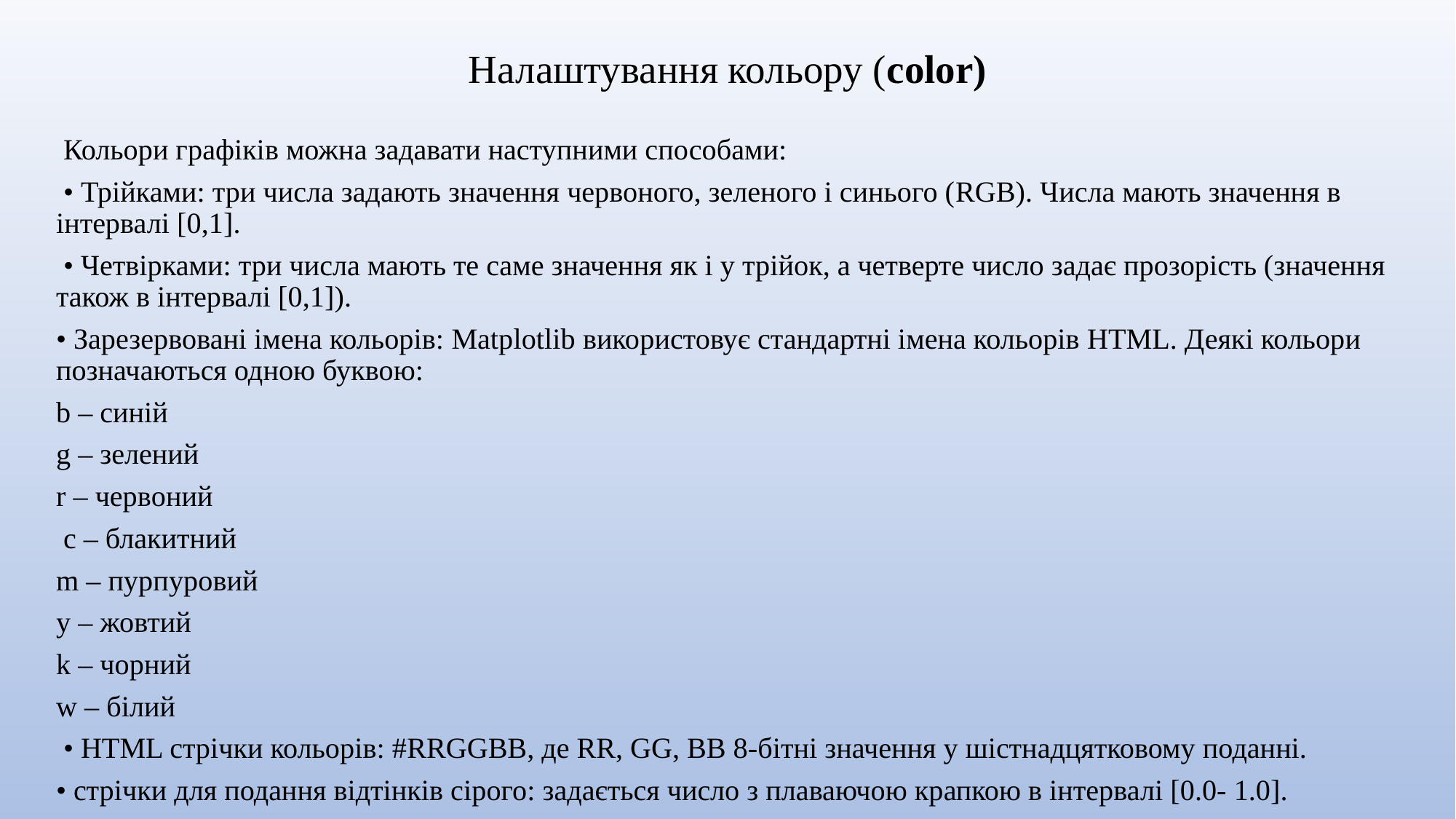

# Налаштування кольору (color)
 Кольори графіків можна задавати наступними способами:
 • Трійками: три числа задають значення червоного, зеленого і синього (RGB). Числа мають значення в інтервалі [0,1].
 • Четвірками: три числа мають те саме значення як і у трійок, а четверте число задає прозорість (значення також в інтервалі [0,1]).
• Зарезервовані імена кольорів: Matplotlib використовує стандартні імена кольорів HTML. Деякі кольори позначаються одною буквою:
b – синій
g – зелений
r – червоний
 c – блакитний
m – пурпуровий
y – жовтий
k – чорний
w – білий
 • HTML стрічки кольорів: #RRGGBB, де RR, GG, BB 8-бітні значення у шістнадцятковому поданні.
• стрічки для подання відтінків сірого: задається число з плаваючою крапкою в інтервалі [0.0- 1.0].